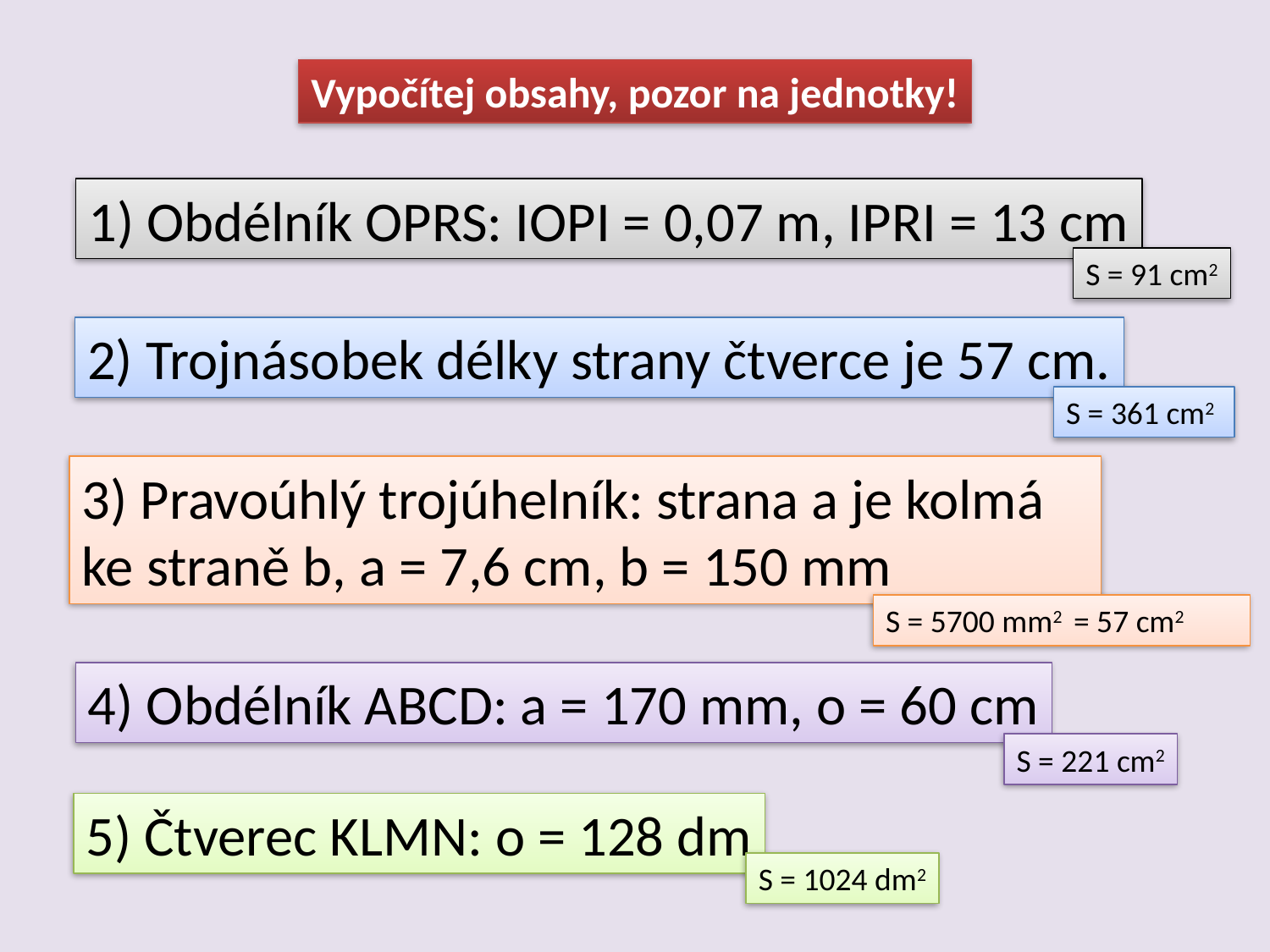

Vypočítej obsahy, pozor na jednotky!
1) Obdélník OPRS: IOPI = 0,07 m, IPRI = 13 cm
S = 91 cm2
2) Trojnásobek délky strany čtverce je 57 cm.
S = 361 cm2
3) Pravoúhlý trojúhelník: strana a je kolmá ke straně b, a = 7,6 cm, b = 150 mm
S = 5700 mm2  = 57 cm2
4) Obdélník ABCD: a = 170 mm, o = 60 cm
S = 221 cm2
5) Čtverec KLMN: o = 128 dm
S = 1024 dm2